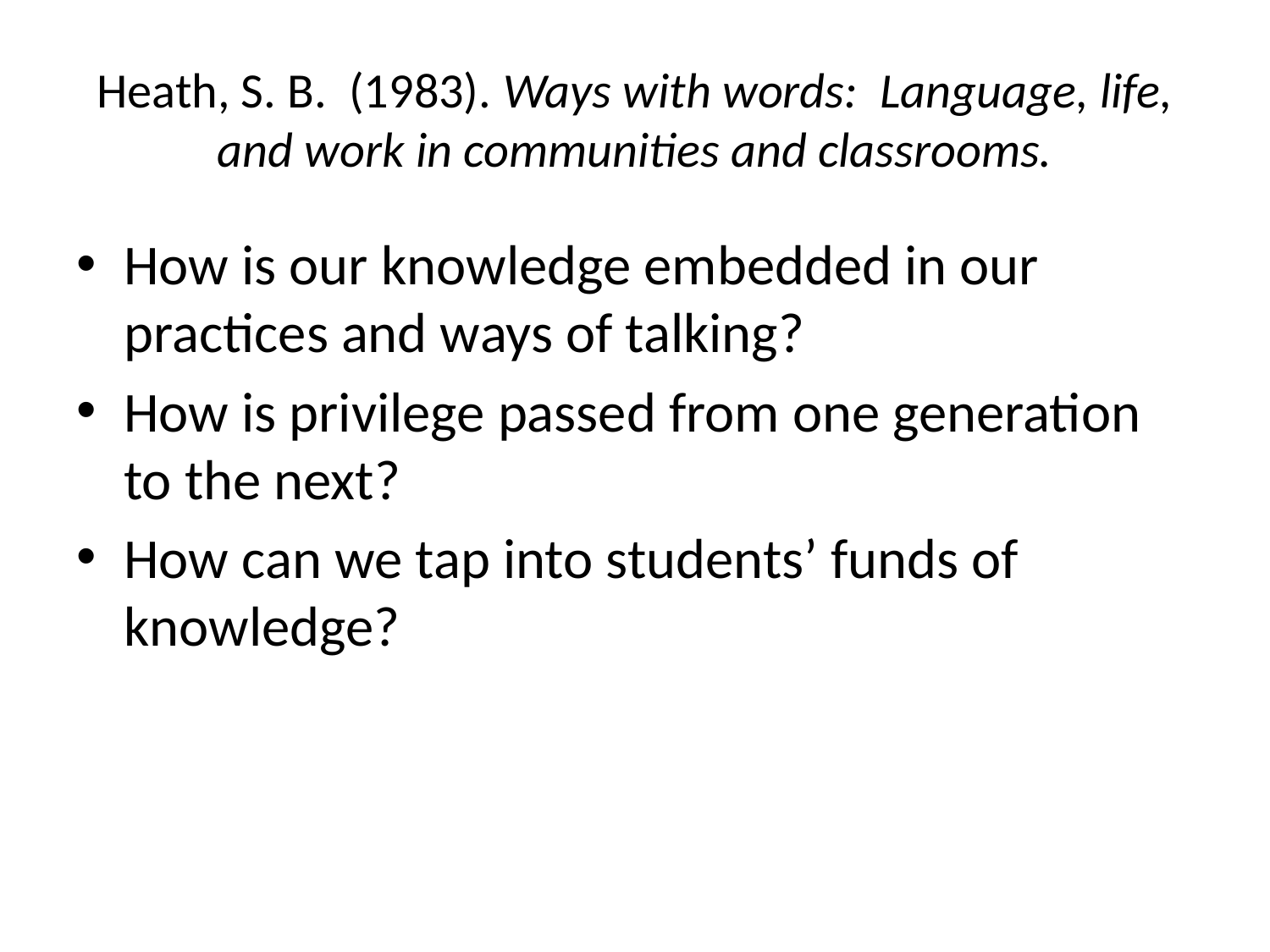

# Heath, S. B.  (1983). Ways with words:  Language, life, and work in communities and classrooms.
How is our knowledge embedded in our practices and ways of talking?
How is privilege passed from one generation to the next?
How can we tap into students’ funds of knowledge?